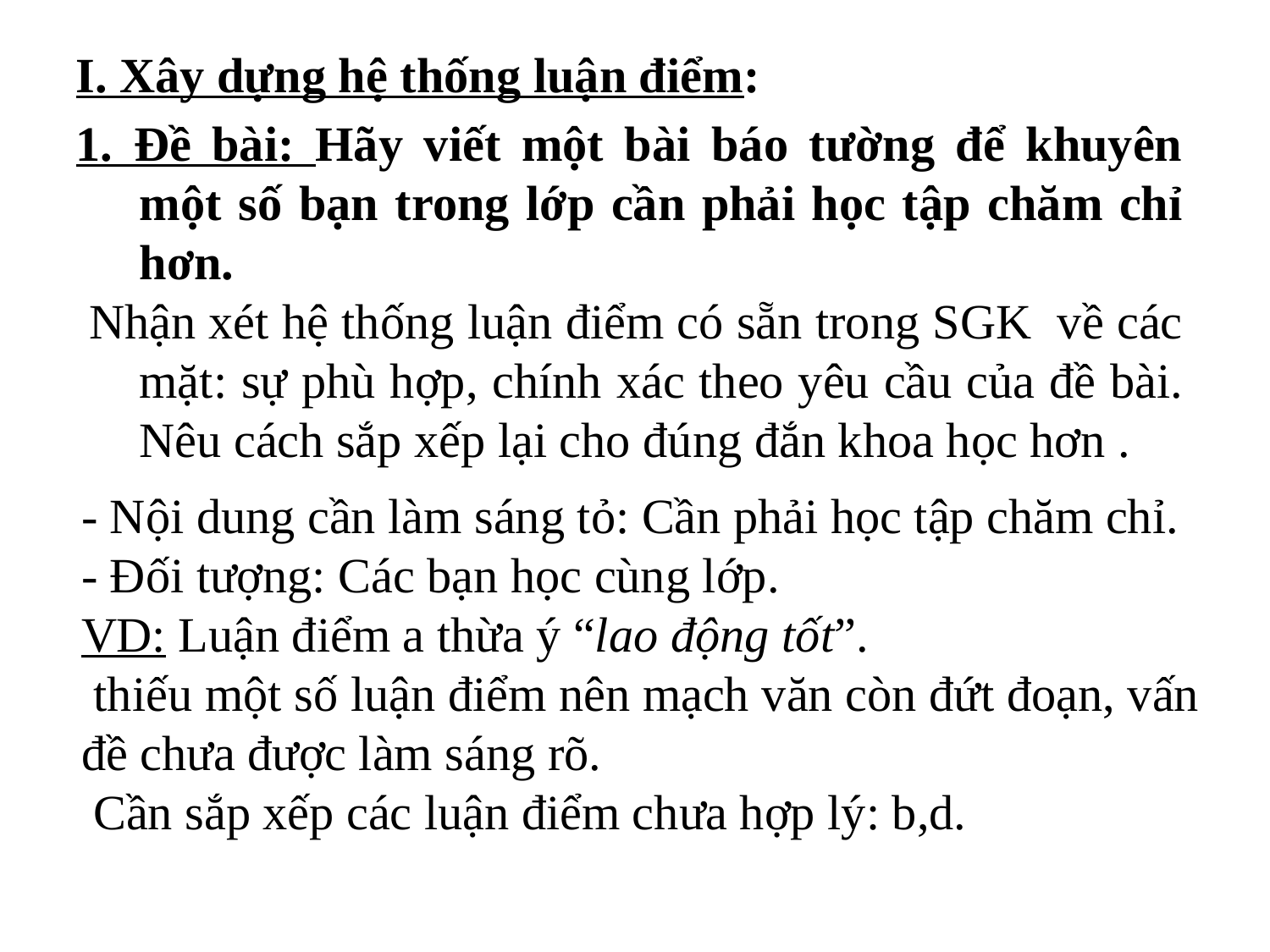

I. Xây dựng hệ thống luận điểm:
1. Đề bài: Hãy viết một bài báo tường để khuyên một số bạn trong lớp cần phải học tập chăm chỉ hơn.
 Nhận xét hệ thống luận điểm có sẵn trong SGK  về các mặt: sự phù hợp, chính xác theo yêu cầu của đề bài. Nêu cách sắp xếp lại cho đúng đắn khoa học hơn .

- Nội dung cần làm sáng tỏ: Cần phải học tập chăm chỉ.
- Đối tượng: Các bạn học cùng lớp.
VD: Luận điểm a thừa ý “lao động tốt”.
 thiếu một số luận điểm nên mạch văn còn đứt đoạn, vấn đề chưa được làm sáng rõ.
 Cần sắp xếp các luận điểm chưa hợp lý: b,d.